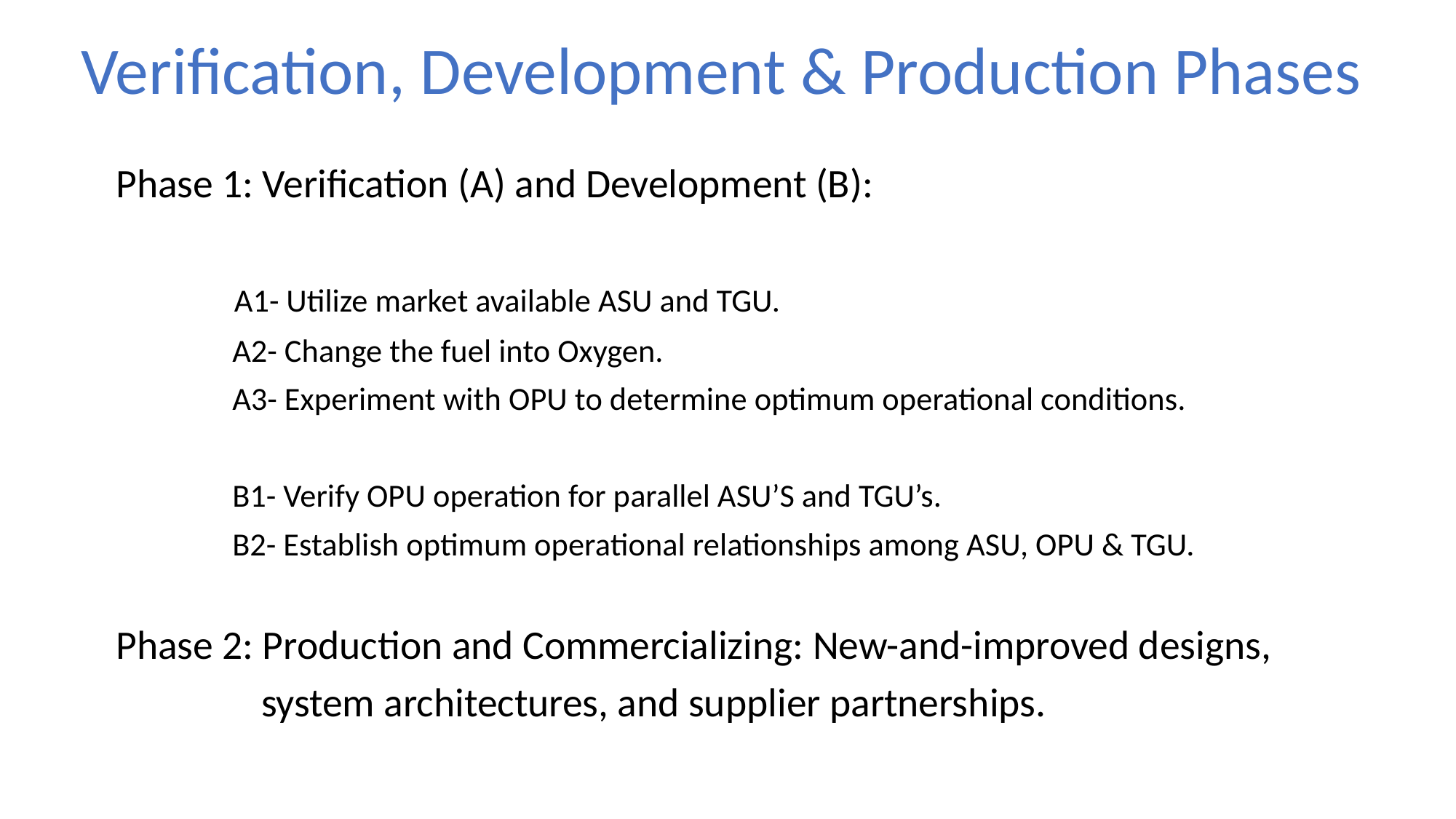

# Verification, Development & Production Phases
Phase 1: Verification (A) and Development (B):

             A1- Utilize market available ASU and TGU.
                A2- Change the fuel into Oxygen.
                A3- Experiment with OPU to determine optimum operational conditions.

                B1- Verify OPU operation for parallel ASU’S and TGU’s.
                B2- Establish optimum operational relationships among ASU, OPU & TGU.

Phase 2: Production and Commercializing: New-and-improved designs,
                system architectures, and supplier partnerships.